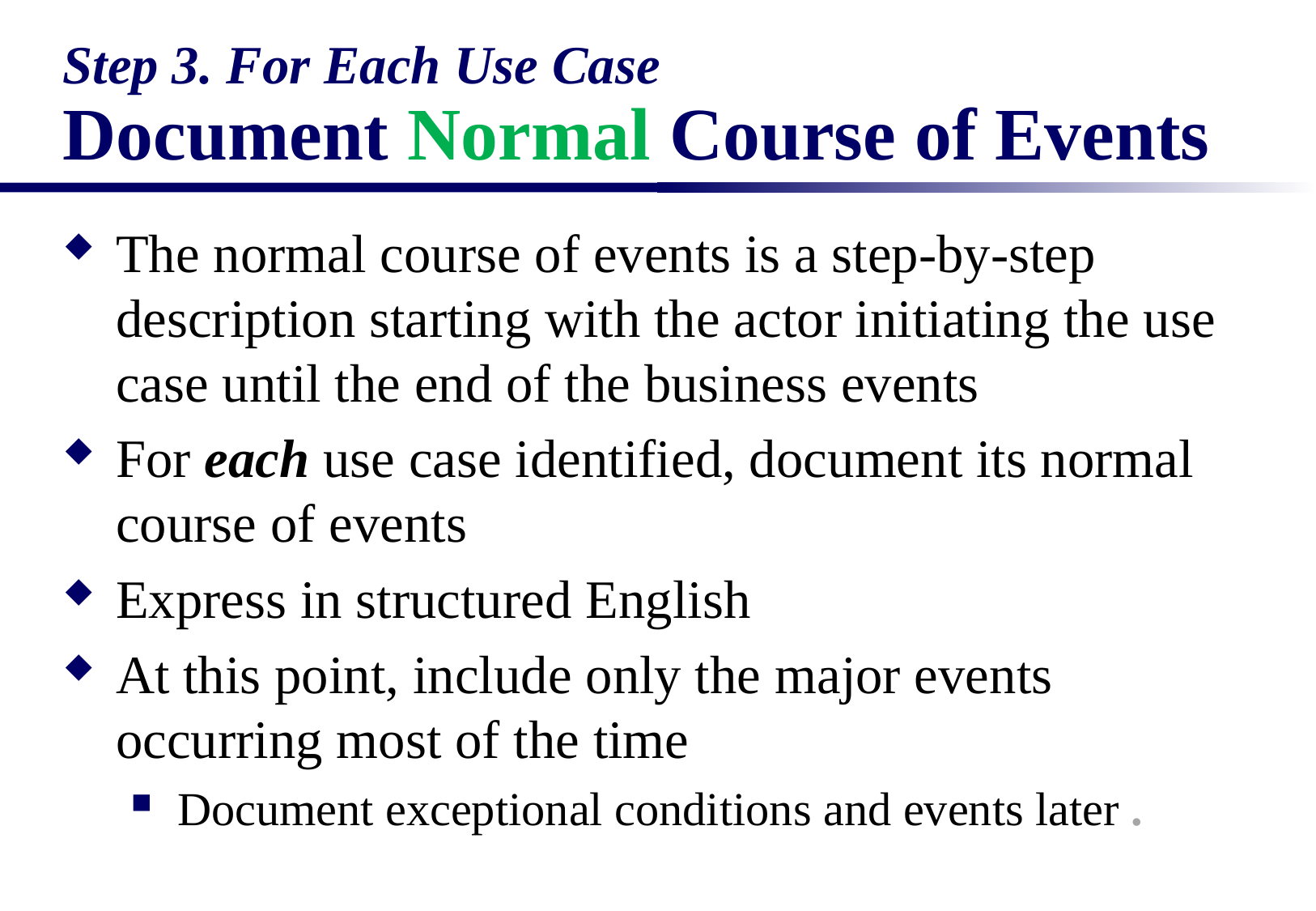

# Step 3. For Each Use Case Document Normal Course of Events
The normal course of events is a step-by-step description starting with the actor initiating the use case until the end of the business events
For each use case identified, document its normal course of events
Express in structured English
At this point, include only the major events occurring most of the time
Document exceptional conditions and events later .